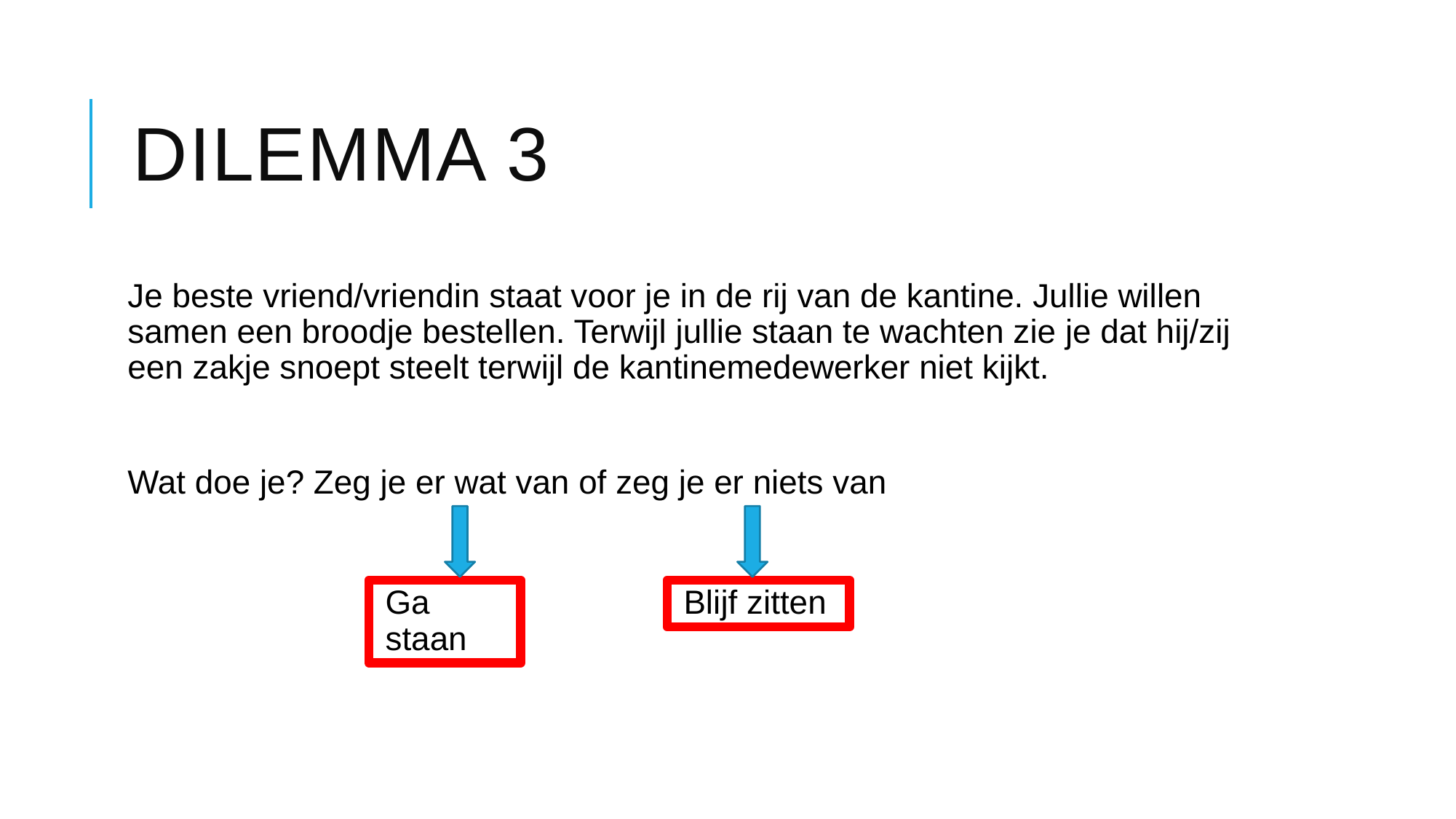

# Dilemma 3
Je beste vriend/vriendin staat voor je in de rij van de kantine. Jullie willen samen een broodje bestellen. Terwijl jullie staan te wachten zie je dat hij/zij een zakje snoept steelt terwijl de kantinemedewerker niet kijkt.

Wat doe je? Zeg je er wat van of zeg je er niets van

Ga staan
Blijf zitten